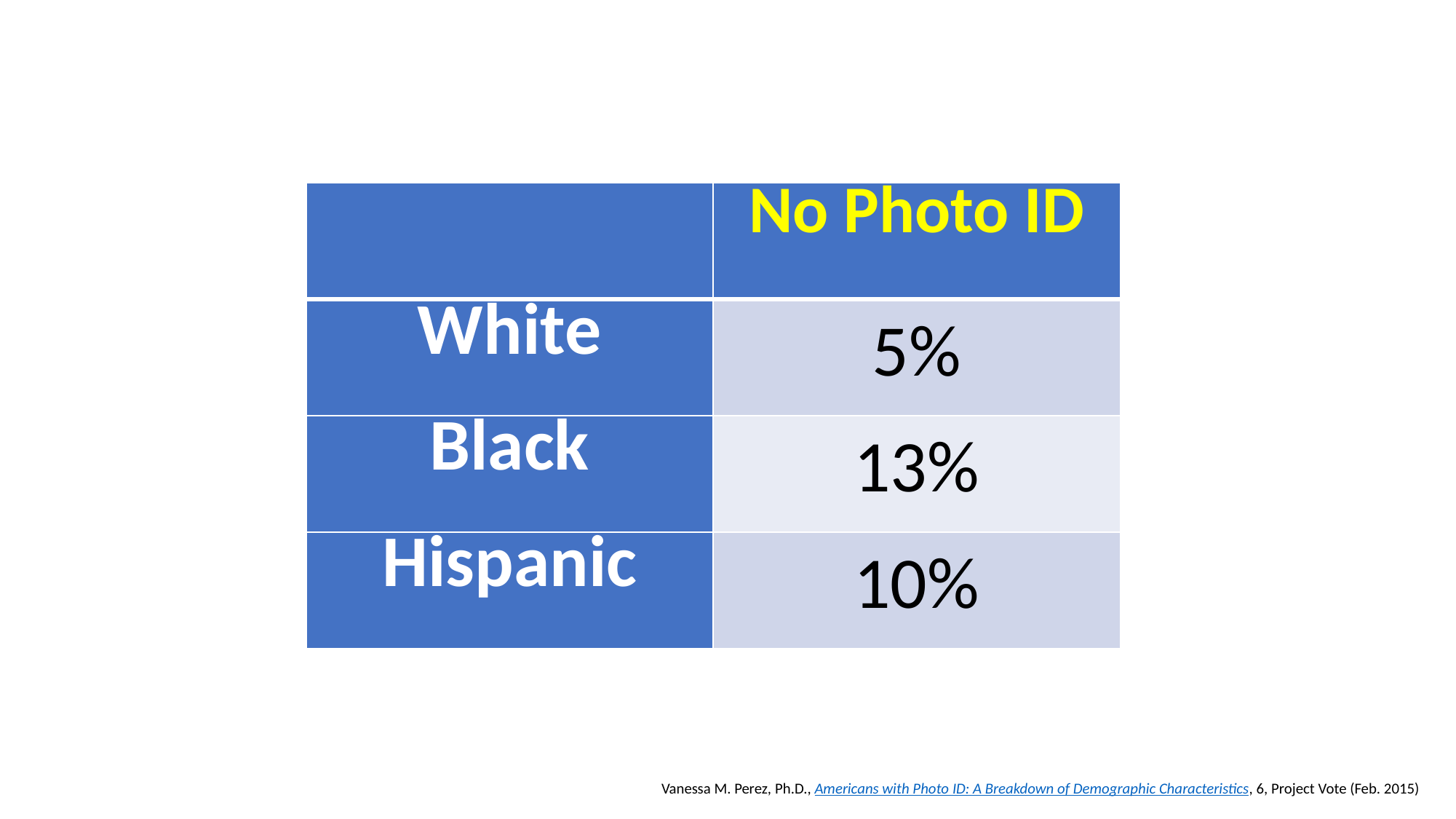

|  | No Photo ID |
| --- | --- |
| White | 5% |
| Black | 13% |
| Hispanic | 10% |
Vanessa M. Perez, Ph.D., Americans with Photo ID: A Breakdown of Demographic Characteristics, 6, Project Vote (Feb. 2015)